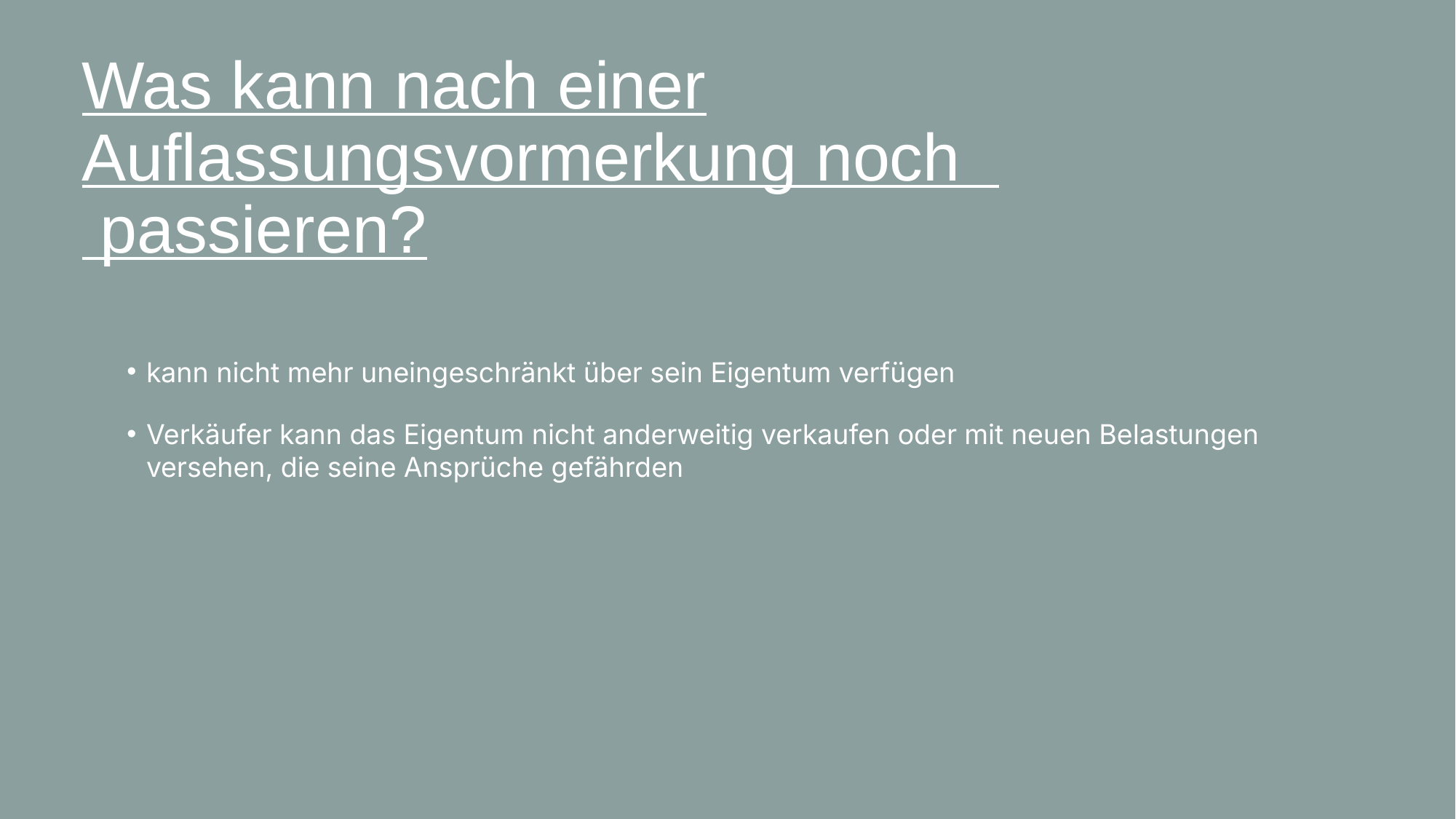

Was kann nach einer Auflassungsvormerkung noch
 passieren?

kann nicht mehr uneingeschränkt über sein Eigentum verfügen

Verkäufer kann das Eigentum nicht anderweitig verkaufen oder mit neuen Belastungen versehen, die seine Ansprüche gefährden